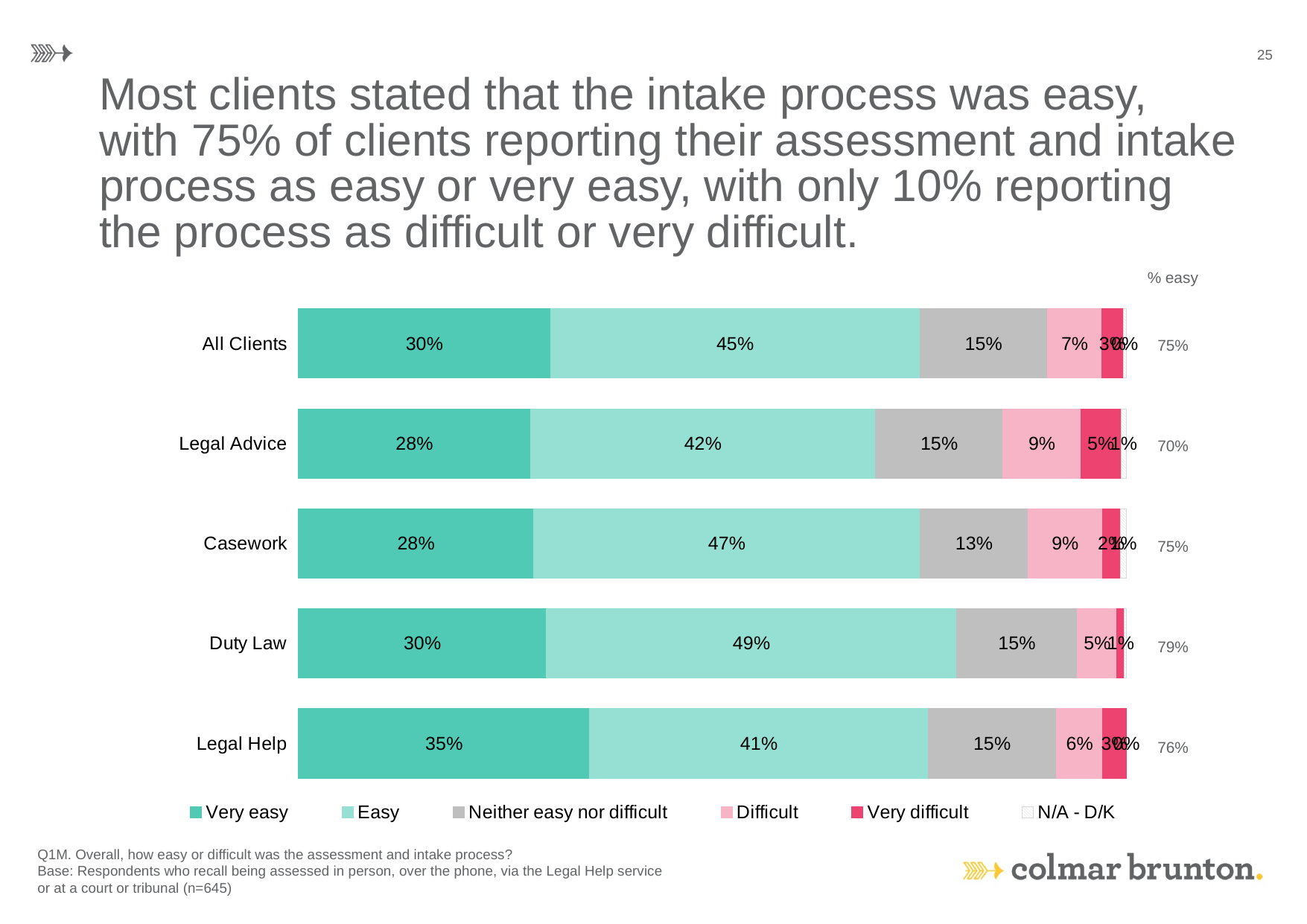

25
# Most clients stated that the intake process was easy, with 75% of clients reporting their assessment and intake process as easy or very easy, with only 10% reporting the process as difficult or very difficult.
% easy
75%
70%
75%
79%
76%

### Chart

| Category | Very easy | Easy | Neither easy nor difficult | Difficult | Very difficult | N/A - D/K |
|---|---|---|---|---|---|---|
| All Clients | 0.30470808601228205 | 0.4460672579118426 | 0.15402525671358966 | 0.06598708034722989 | 0.025485535031775003 | 0.0037267839832776923 |
| Legal Advice | 0.2804914987619199 | 0.4162587491624396 | 0.15455966292262238 | 0.09383346208367498 | 0.04860913753570698 | 0.006247489533635769 |
| Casework | 0.28444751482846864 | 0.4662861554934632 | 0.13092401621648264 | 0.08943292522884201 | 0.02189168911133494 | 0.007017699121408363 |
| Duty Law | 0.29989508852287317 | 0.49498575416209867 | 0.14627904632498376 | 0.04778207229714351 | 0.008778150999633859 | 0.0022798876932693312 |
| Legal Help | 0.352112676056338 | 0.40845070422535207 | 0.15492957746478875 | 0.05633802816901408 | 0.02816901408450704 | 0.0 |
Q1M. Overall, how easy or difficult was the assessment and intake process?
Base: Respondents who recall being assessed in person, over the phone, via the Legal Help service or at a court or tribunal (n=645)